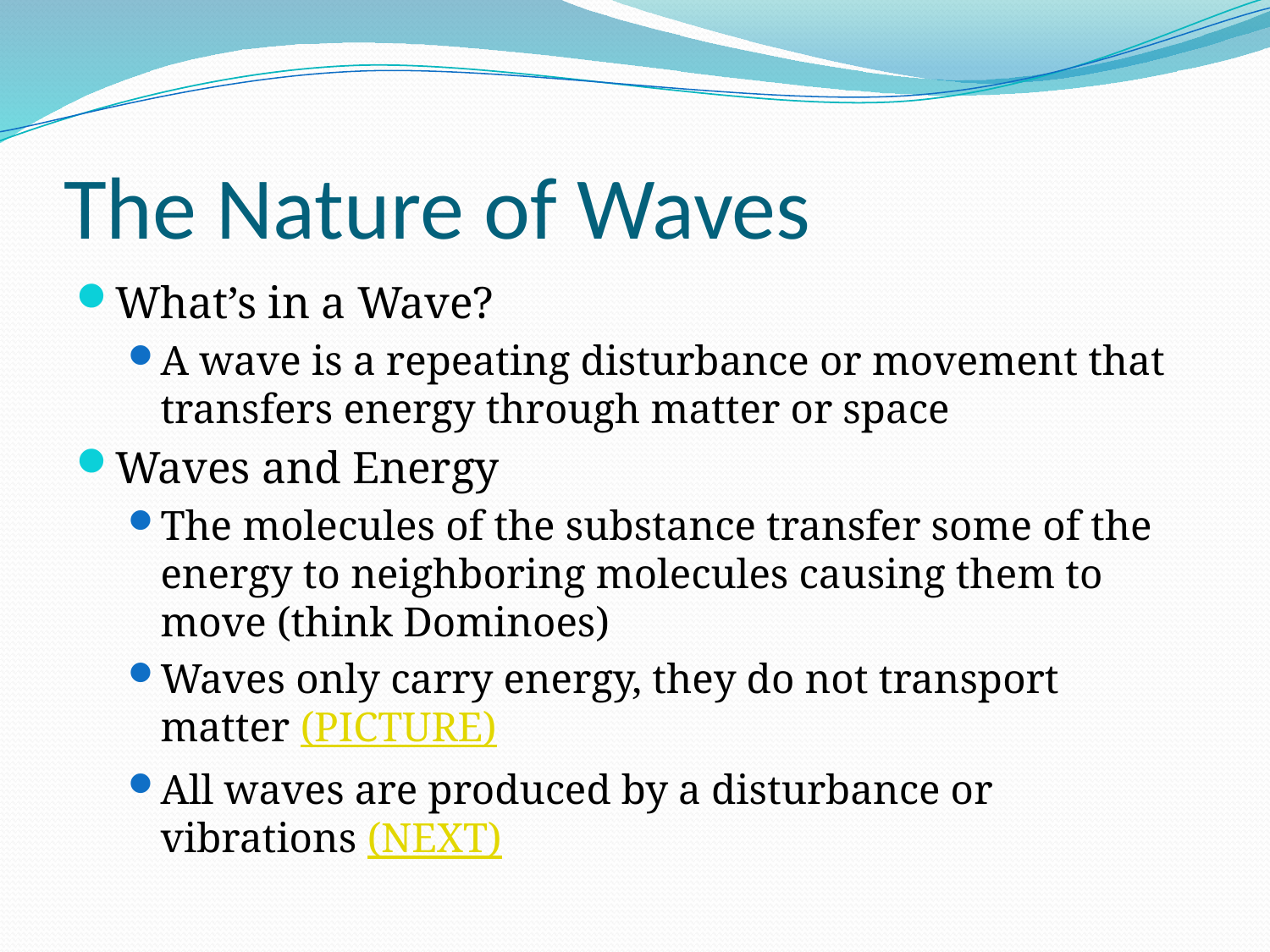

# The Nature of Waves
What’s in a Wave?
A wave is a repeating disturbance or movement that transfers energy through matter or space
Waves and Energy
The molecules of the substance transfer some of the energy to neighboring molecules causing them to move (think Dominoes)
Waves only carry energy, they do not transport matter (PICTURE)
All waves are produced by a disturbance or vibrations (NEXT)